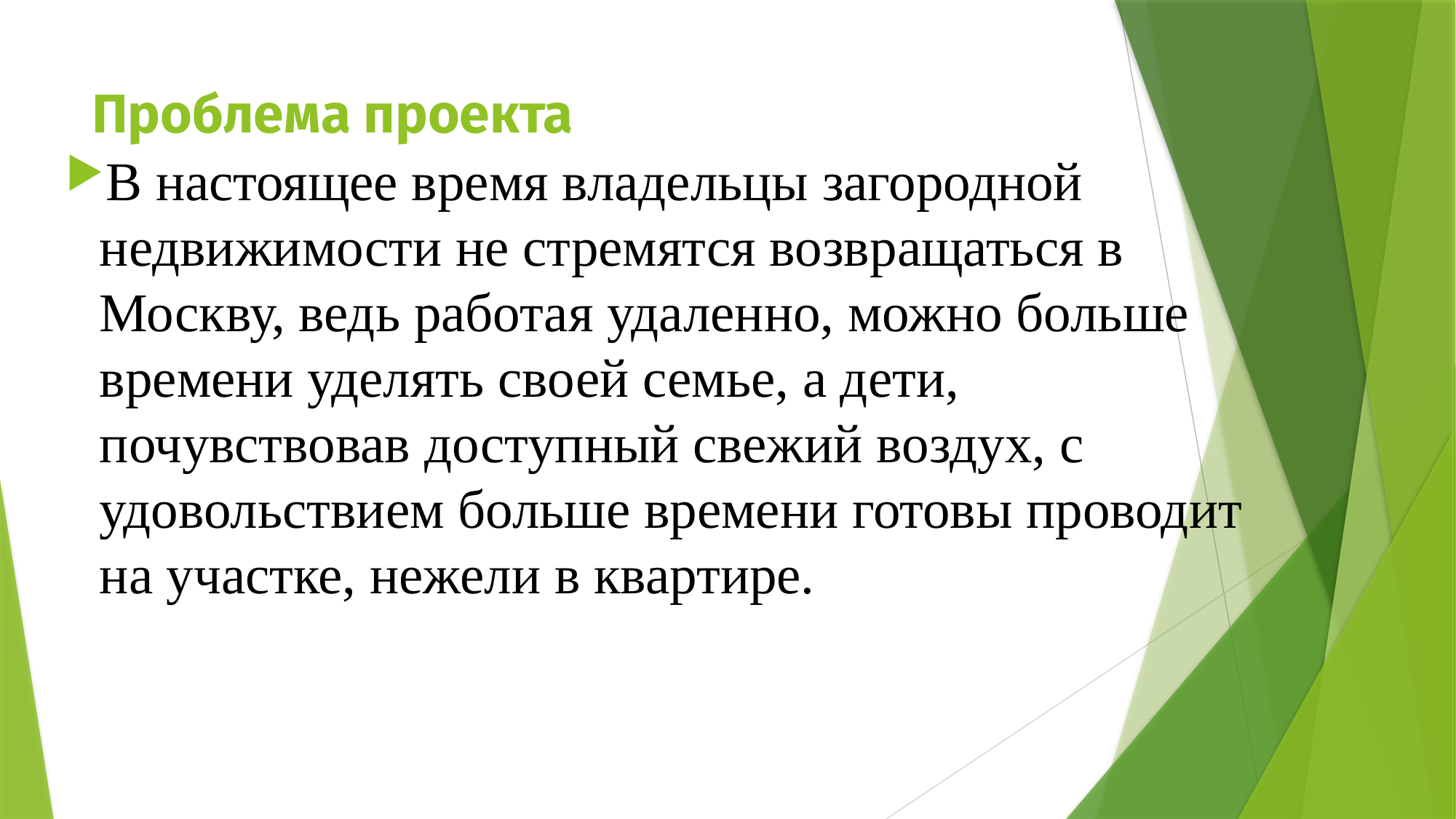

# Проблема проекта
В настоящее время владельцы загородной недвижимости не стремятся возвращаться в Москву, ведь работая удаленно, можно больше времени уделять своей семье, а дети, почувствовав доступный свежий воздух, с удовольствием больше времени готовы проводит на участке, нежели в квартире.